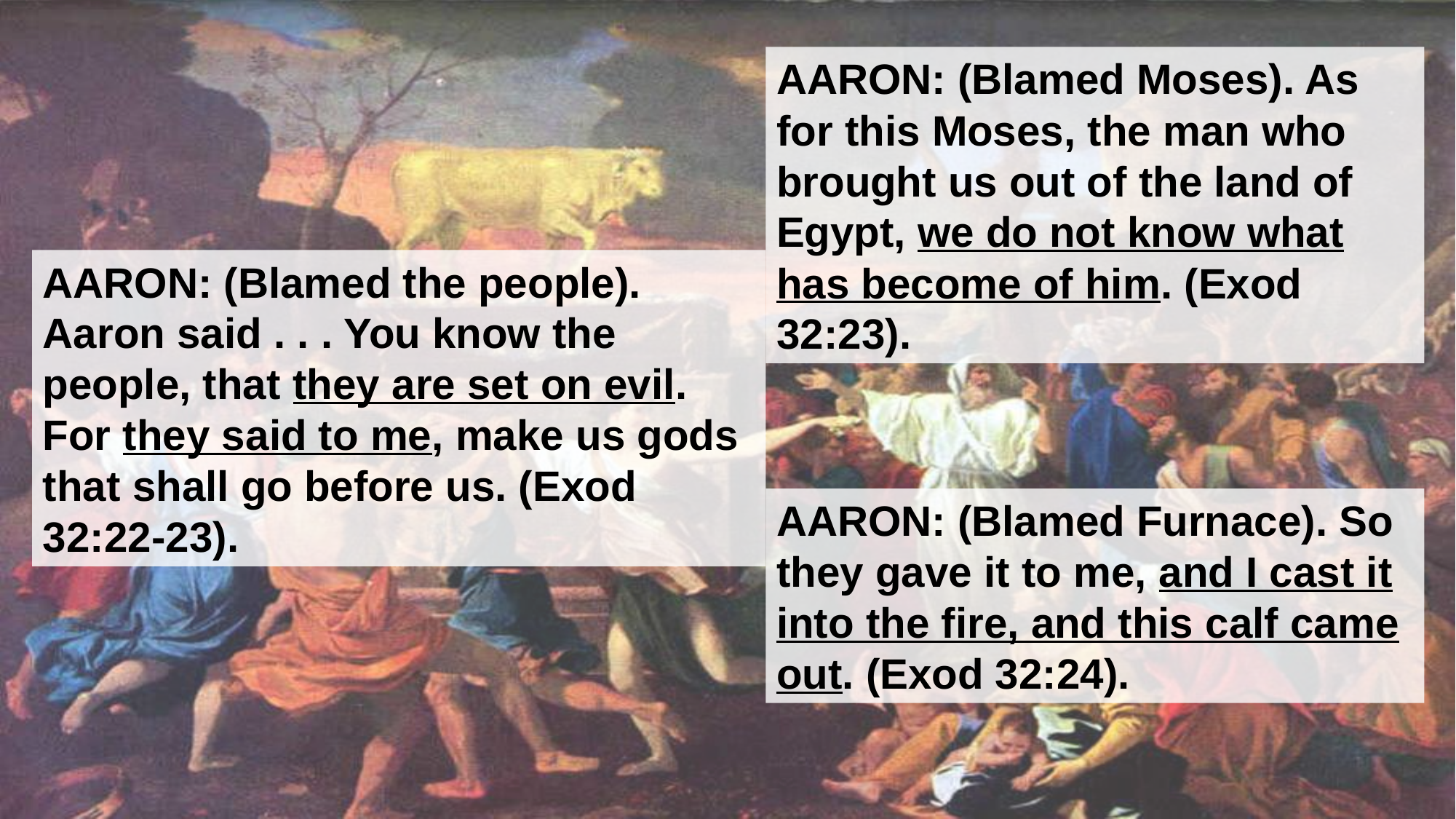

AARON: (Blamed Moses). As for this Moses, the man who brought us out of the land of Egypt, we do not know what has become of him. (Exod 32:23).
AARON: (Blamed the people). Aaron said . . . You know the people, that they are set on evil. For they said to me, make us gods that shall go before us. (Exod 32:22-23).
AARON: (Blamed Furnace). So they gave it to me, and I cast it into the fire, and this calf came out. (Exod 32:24).